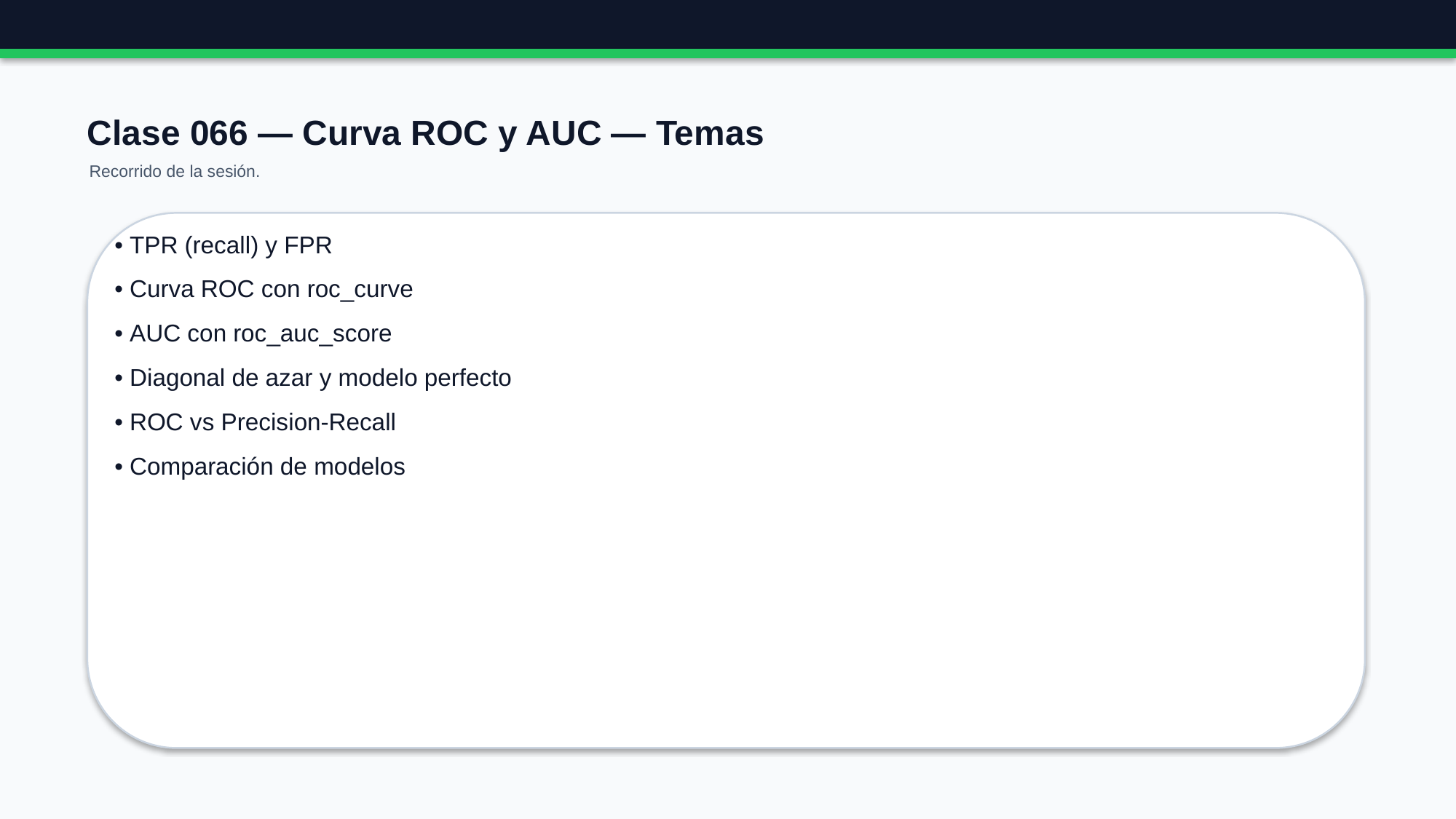

Clase 066 — Curva ROC y AUC — Temas
Recorrido de la sesión.

• TPR (recall) y FPR
• Curva ROC con roc_curve
• AUC con roc_auc_score
• Diagonal de azar y modelo perfecto
• ROC vs Precision-Recall
• Comparación de modelos